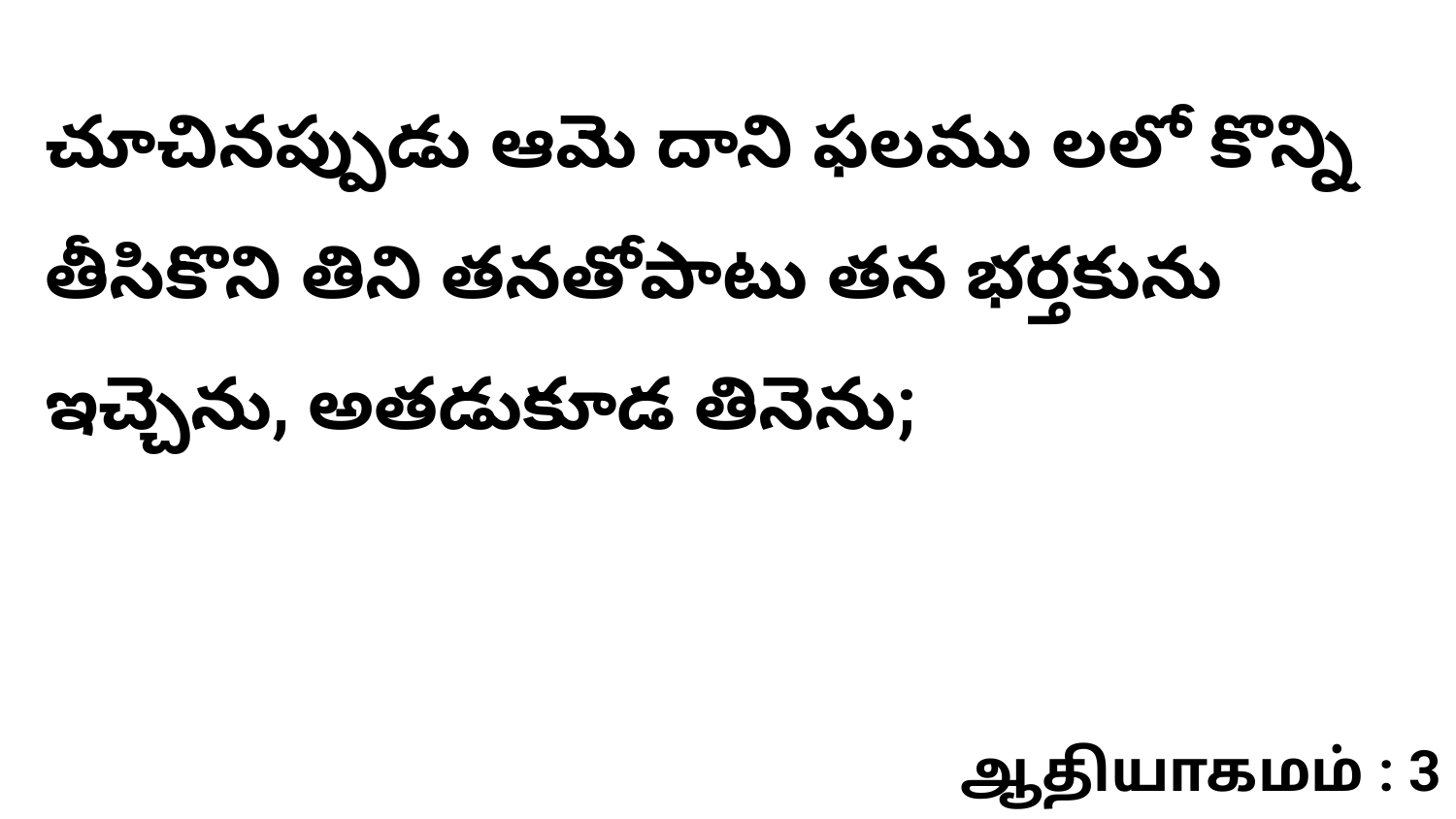

చూచినప్పుడు ఆమె దాని ఫలము లలో కొన్ని తీసికొని తిని తనతోపాటు తన భర్తకును ఇచ్చెను, అతడుకూడ తినెను;
ஆதியாகமம் : 3